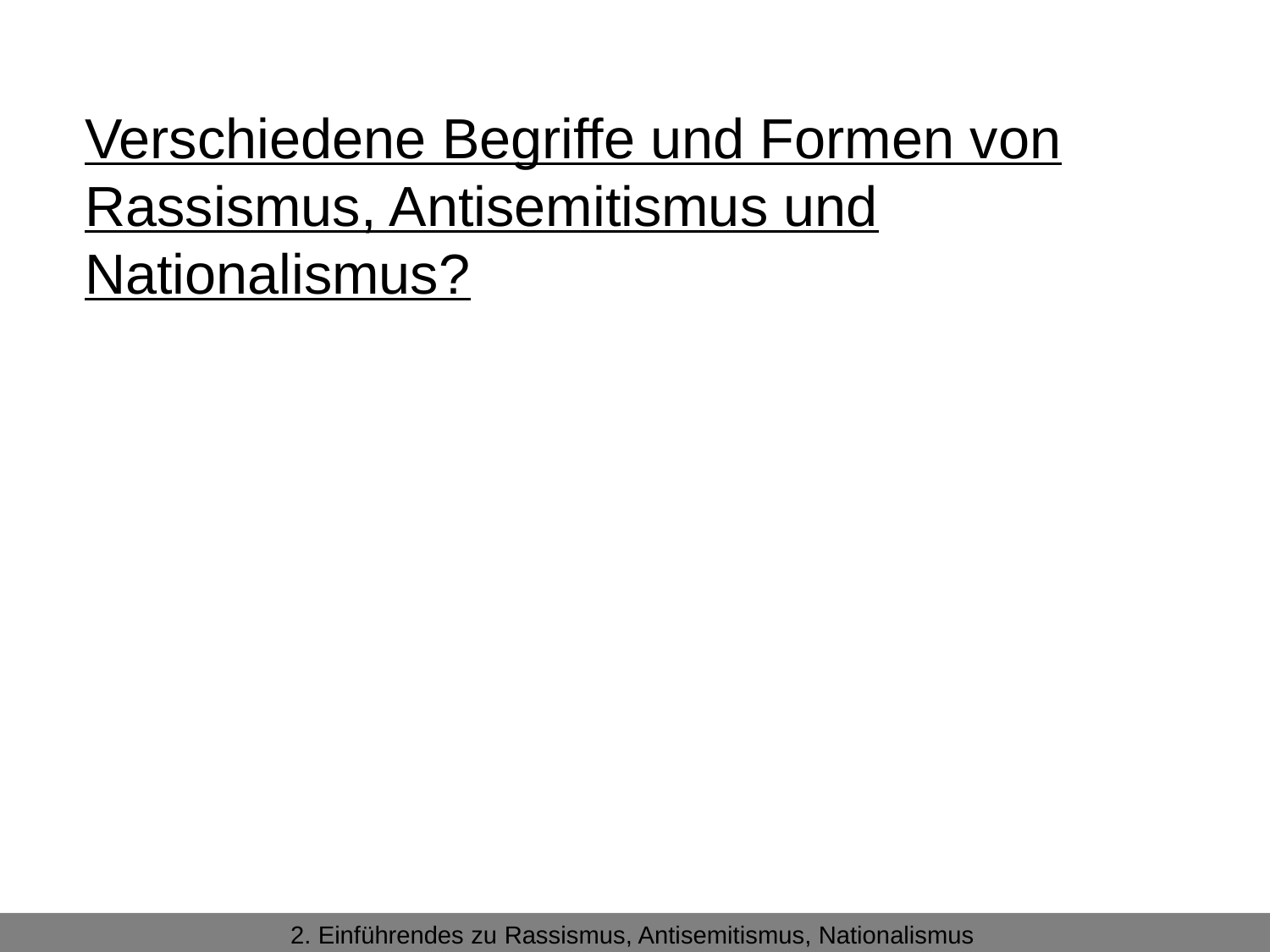

Verschiedene Begriffe und Formen von Rassismus, Antisemitismus und Nationalismus?
2. Einführendes zu Rassismus, Antisemitismus, Nationalismus